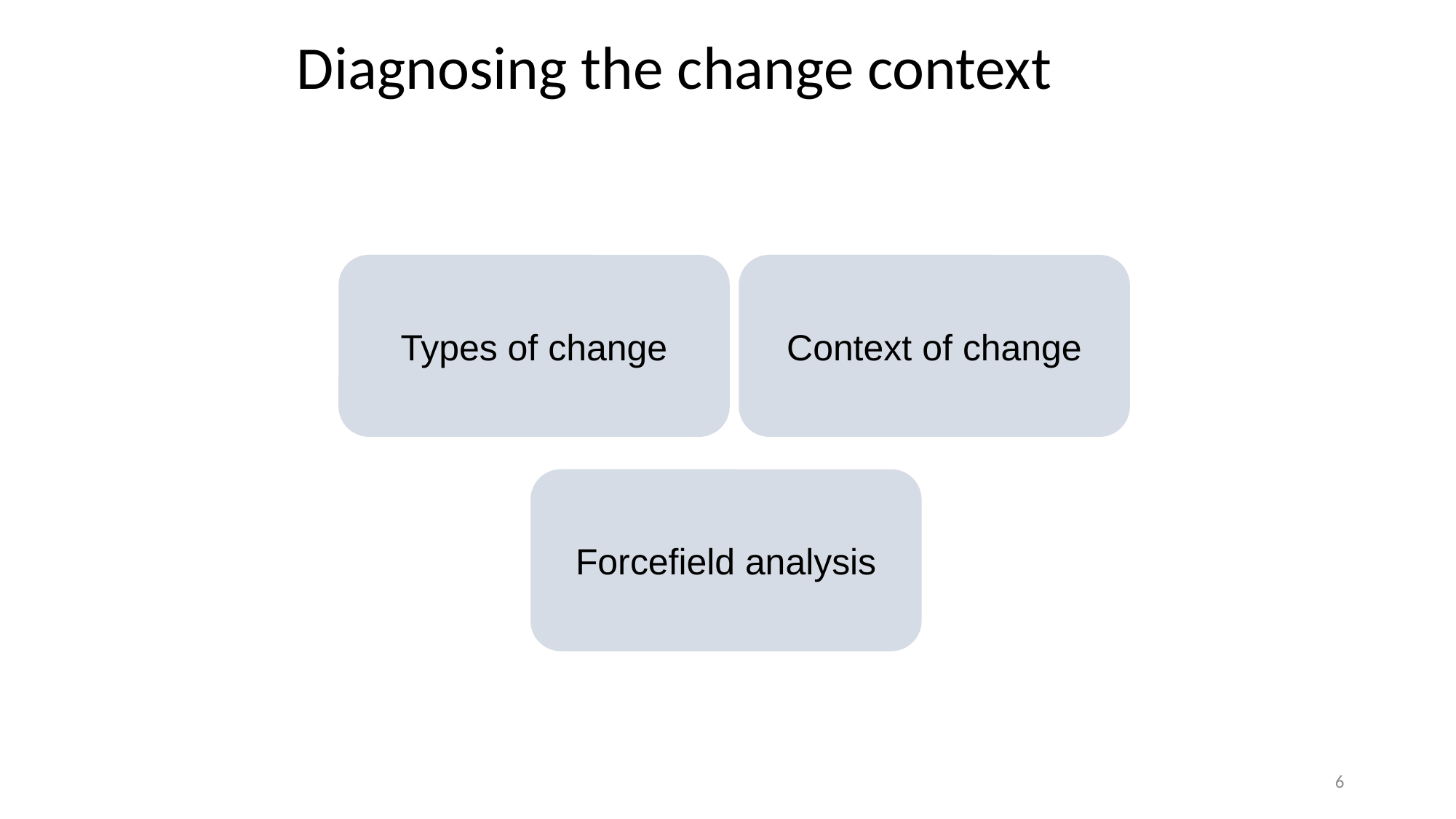

# Diagnosing the change context
Types of change
Context of change
Forcefield analysis
6